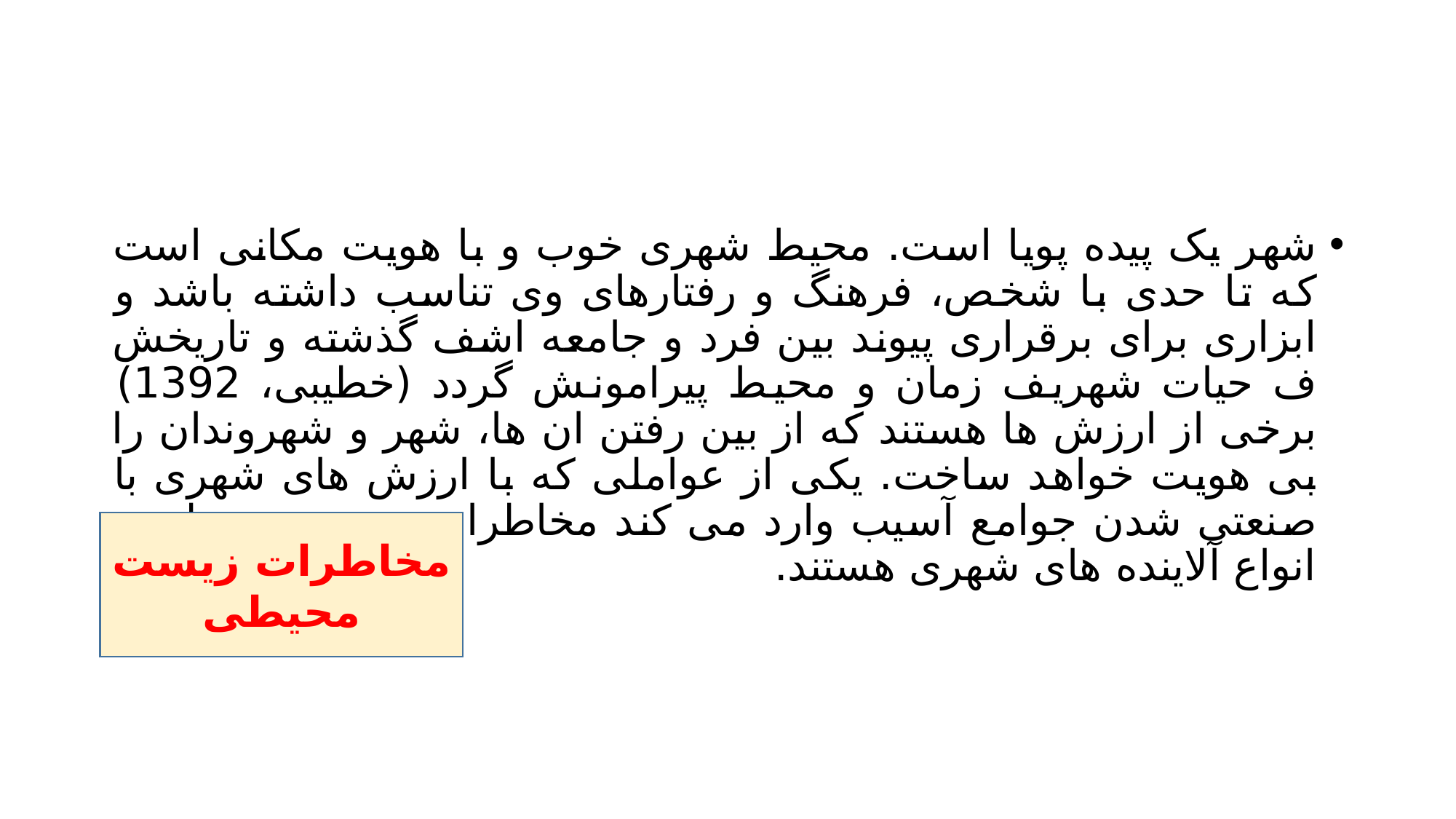

#
شهر یک پیده پویا است. محیط شهری خوب و با هویت مکانی است که تا حدی با شخص، فرهنگ و رفتارهای وی تناسب داشته باشد و ابزاری برای برقراری پیوند بین فرد و جامعه اشف گذشته و تاریخش ف حیات شهریف زمان و محیط پیرامونش گردد (خطیبی، 1392) برخی از ارزش ها هستند که از بین رفتن ان ها، شهر و شهروندان را بی هویت خواهد ساخت. یکی از عواملی که با ارزش های شهری با صنعتی شدن جوامع آسیب وارد می کند مخاطرات زیست محیطی و انواع آلاینده های شهری هستند.
مخاطرات زیست محیطی